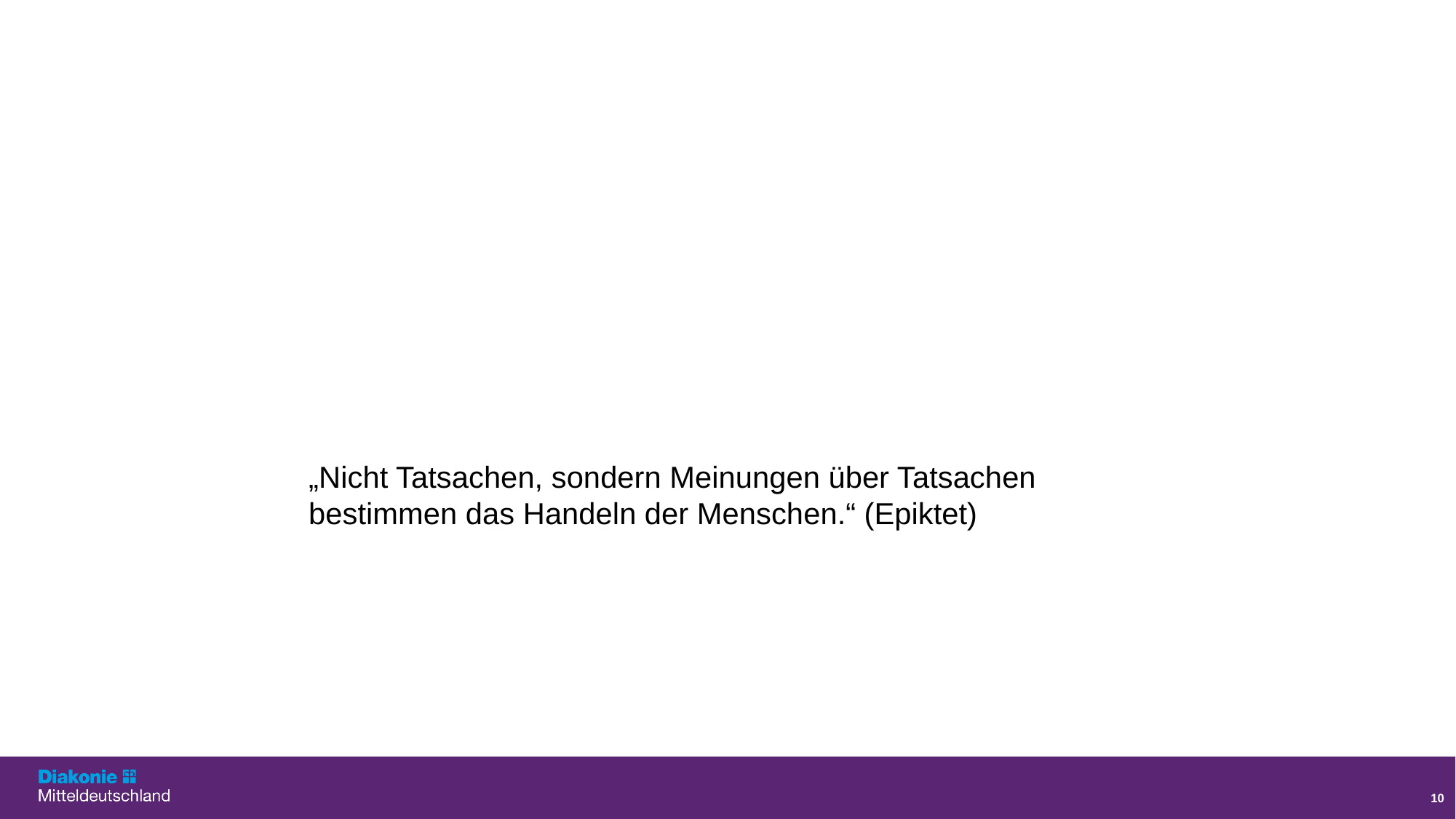

„Nicht Tatsachen, sondern Meinungen über Tatsachen bestimmen das Handeln der Menschen.“ (Epiktet)

10